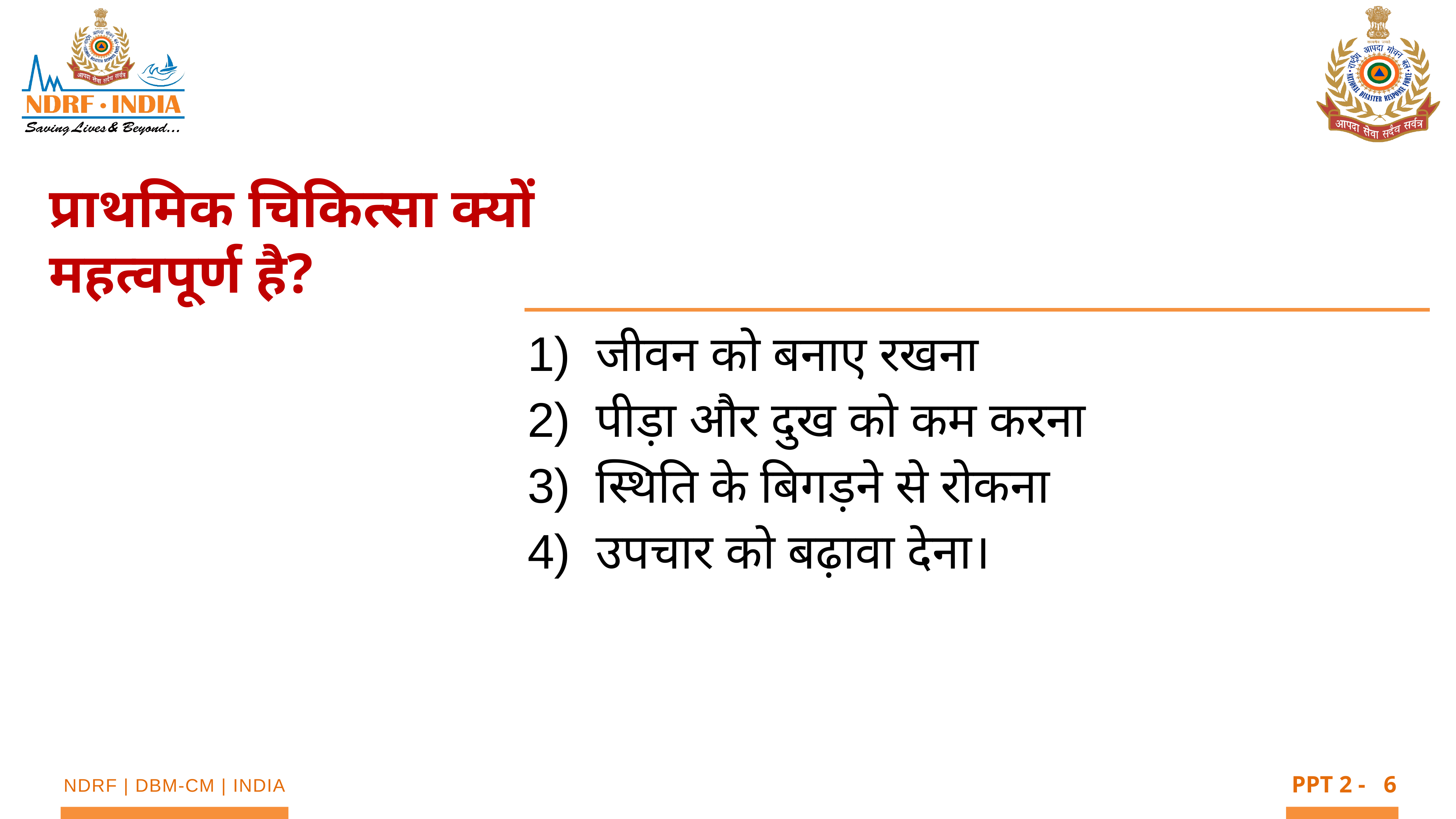

प्राथमिक चिकित्सा क्यों महत्वपूर्ण है?
जीवन को बनाए रखना
पीड़ा और दुख को कम करना
स्थिति के बिगड़ने से रोकना
उपचार को बढ़ावा देना।
6